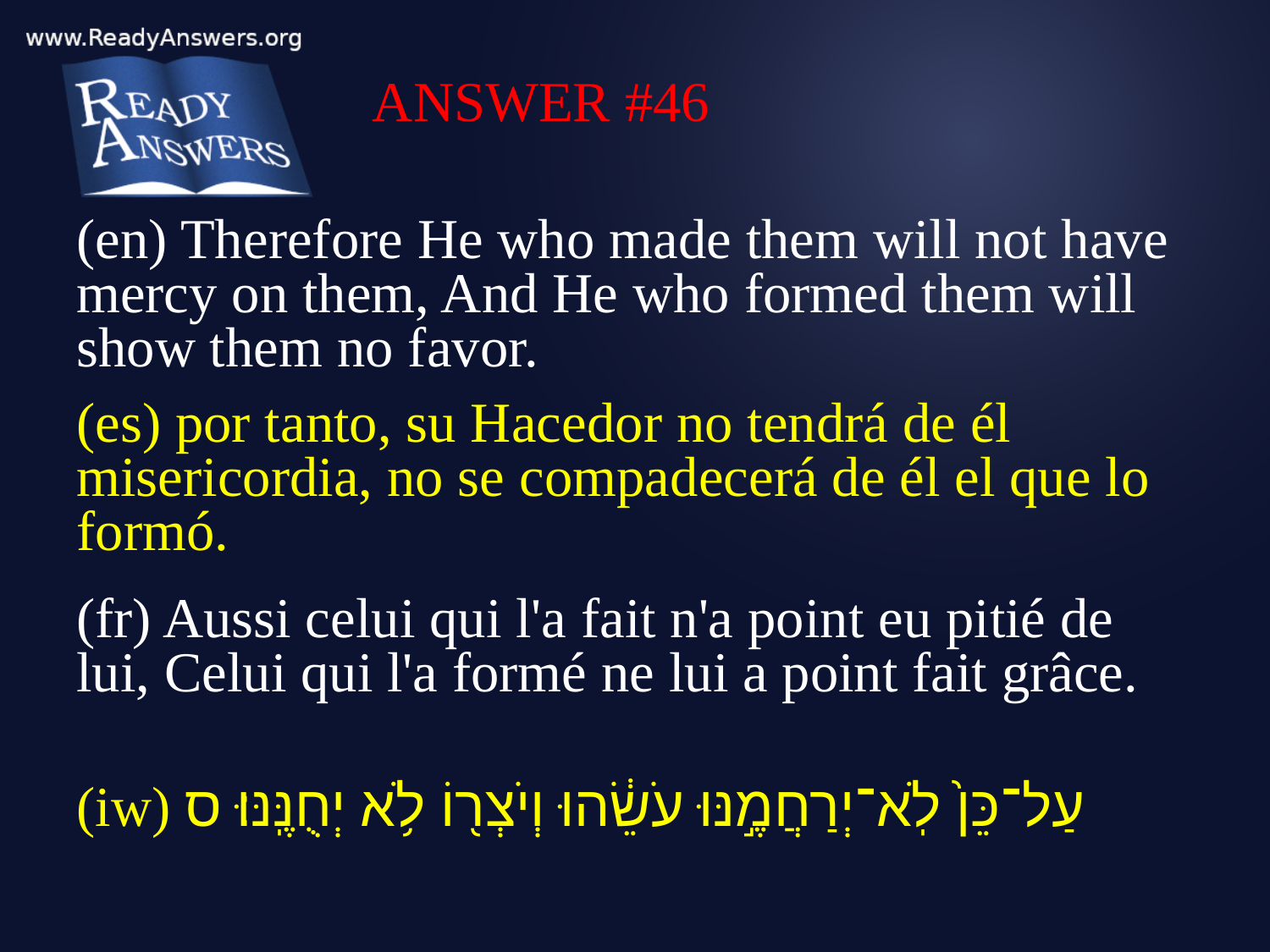

ANSWER #46
(en) Therefore He who made them will not have mercy on them, And He who formed them will show them no favor.
(es) por tanto, su Hacedor no tendrá de él misericordia, no se compadecerá de él el que lo formó.
(fr) Aussi celui qui l'a fait n'a point eu pitié de lui, Celui qui l'a formé ne lui a point fait grâce.
(iw) עַל־כֵּן֙ לֹֽא־יְרַחֲמֶ֣נּוּ עֹשֵׂ֔הוּ וְיֹצְר֖וֹ לֹ֥א יְחֻנֶּֽנּוּ׃ ס